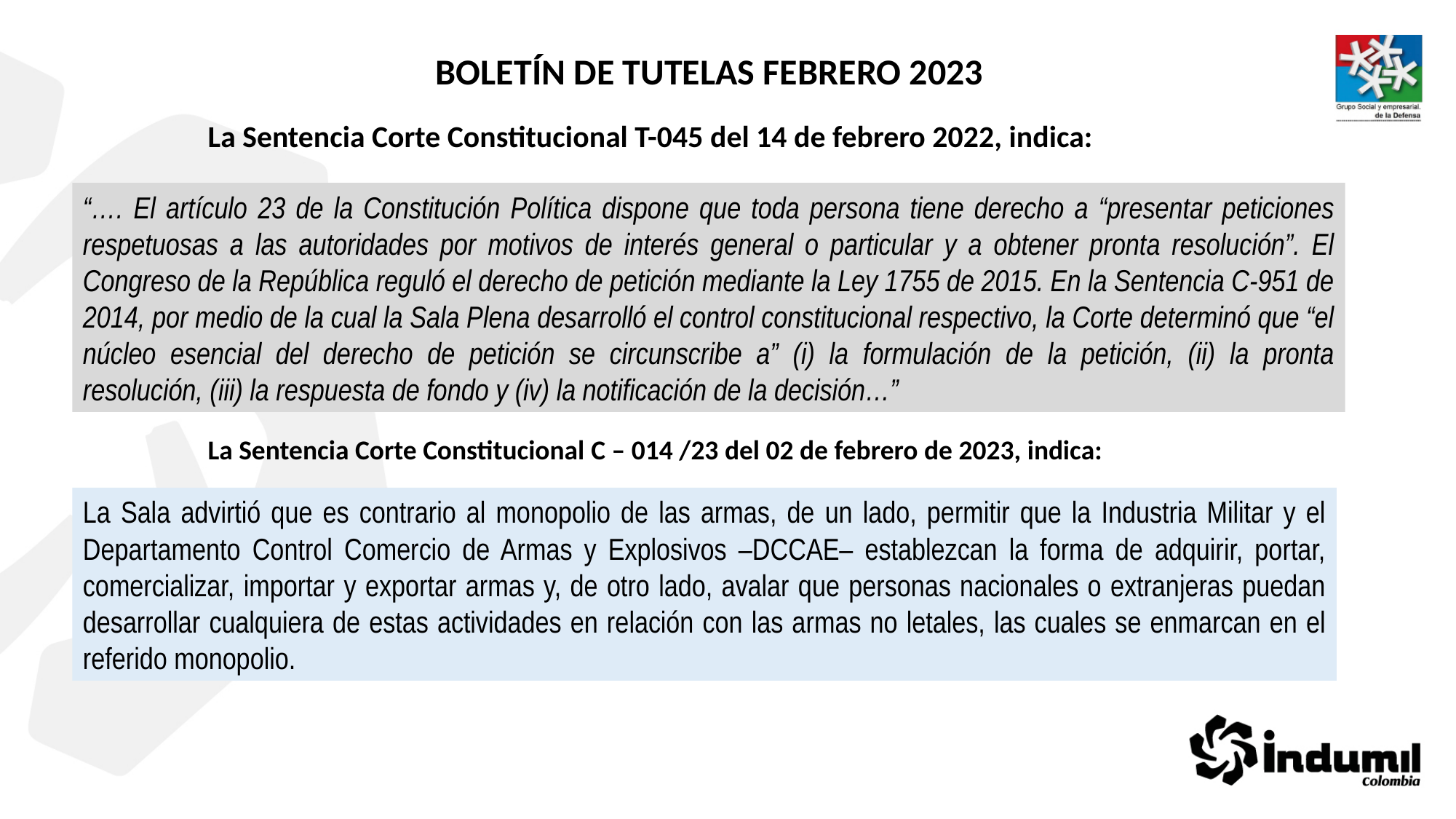

BOLETÍN DE TUTELAS FEBRERO 2023
La Sentencia Corte Constitucional T-045 del 14 de febrero 2022, indica:
“…. El artículo 23 de la Constitución Política dispone que toda persona tiene derecho a “presentar peticiones respetuosas a las autoridades por motivos de interés general o particular y a obtener pronta resolución”. El Congreso de la República reguló el derecho de petición mediante la Ley 1755 de 2015. En la Sentencia C-951 de 2014, por medio de la cual la Sala Plena desarrolló el control constitucional respectivo, la Corte determinó que “el núcleo esencial del derecho de petición se circunscribe a” (i) la formulación de la petición, (ii) la pronta resolución, (iii) la respuesta de fondo y (iv) la notificación de la decisión…”
La Sentencia Corte Constitucional C – 014 /23 del 02 de febrero de 2023, indica:
La Sala advirtió que es contrario al monopolio de las armas, de un lado, permitir que la Industria Militar y el Departamento Control Comercio de Armas y Explosivos –DCCAE– establezcan la forma de adquirir, portar, comercializar, importar y exportar armas y, de otro lado, avalar que personas nacionales o extranjeras puedan desarrollar cualquiera de estas actividades en relación con las armas no letales, las cuales se enmarcan en el referido monopolio.